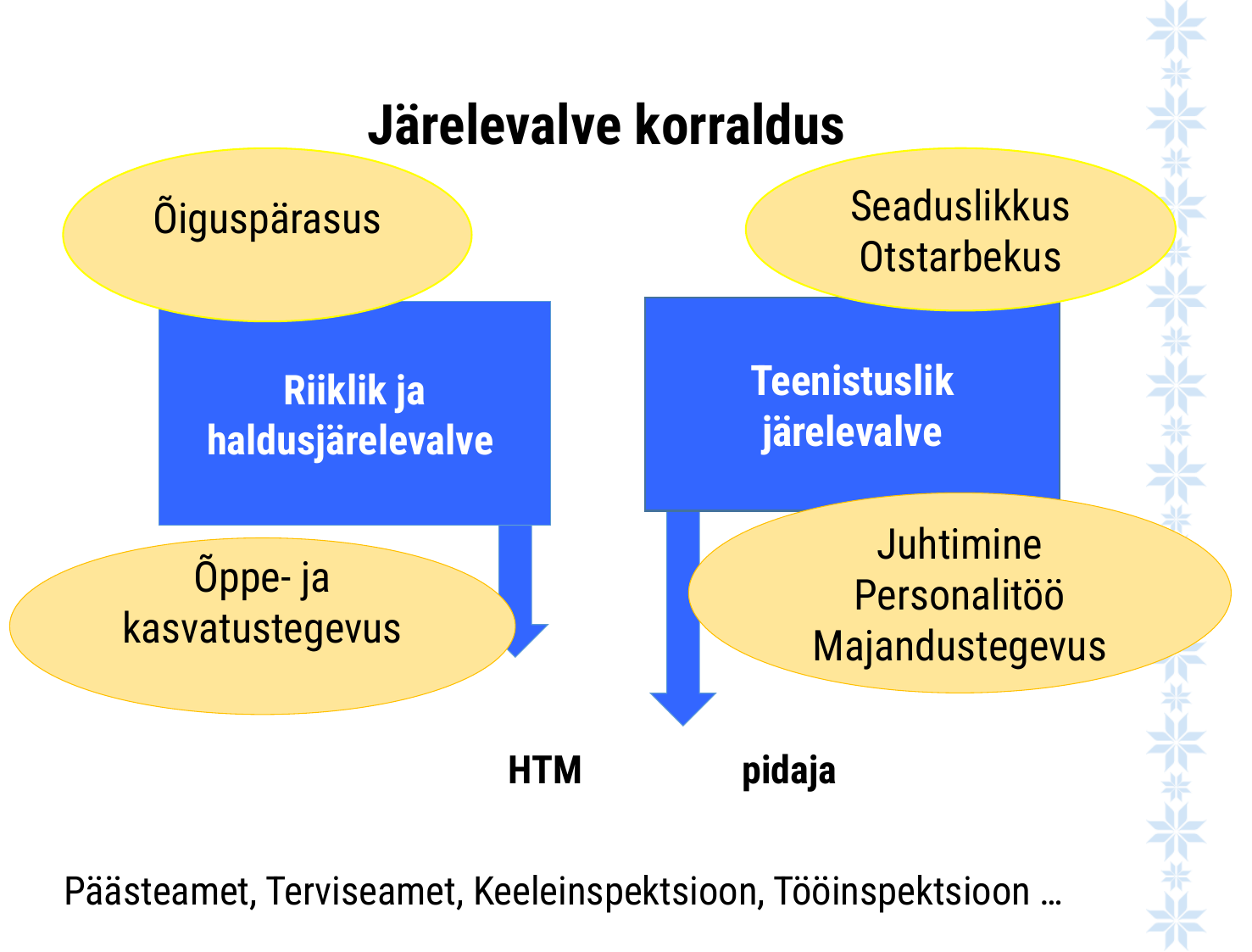

Järelevalve korraldus
Õiguspärasus

Seaduslikkus
Otstarbekus

                  HTM                  pidaja

Päästeamet, Terviseamet, Keeleinspektsioon, Tööinspektsioon …

Teenistuslik
järelevalve
Teenistuslik järelevalve
Riiklik ja
haldusjärelevalve
Juhtimine
Personalitöö
Majandustegevus

Õppe- ja kasvatustegevus